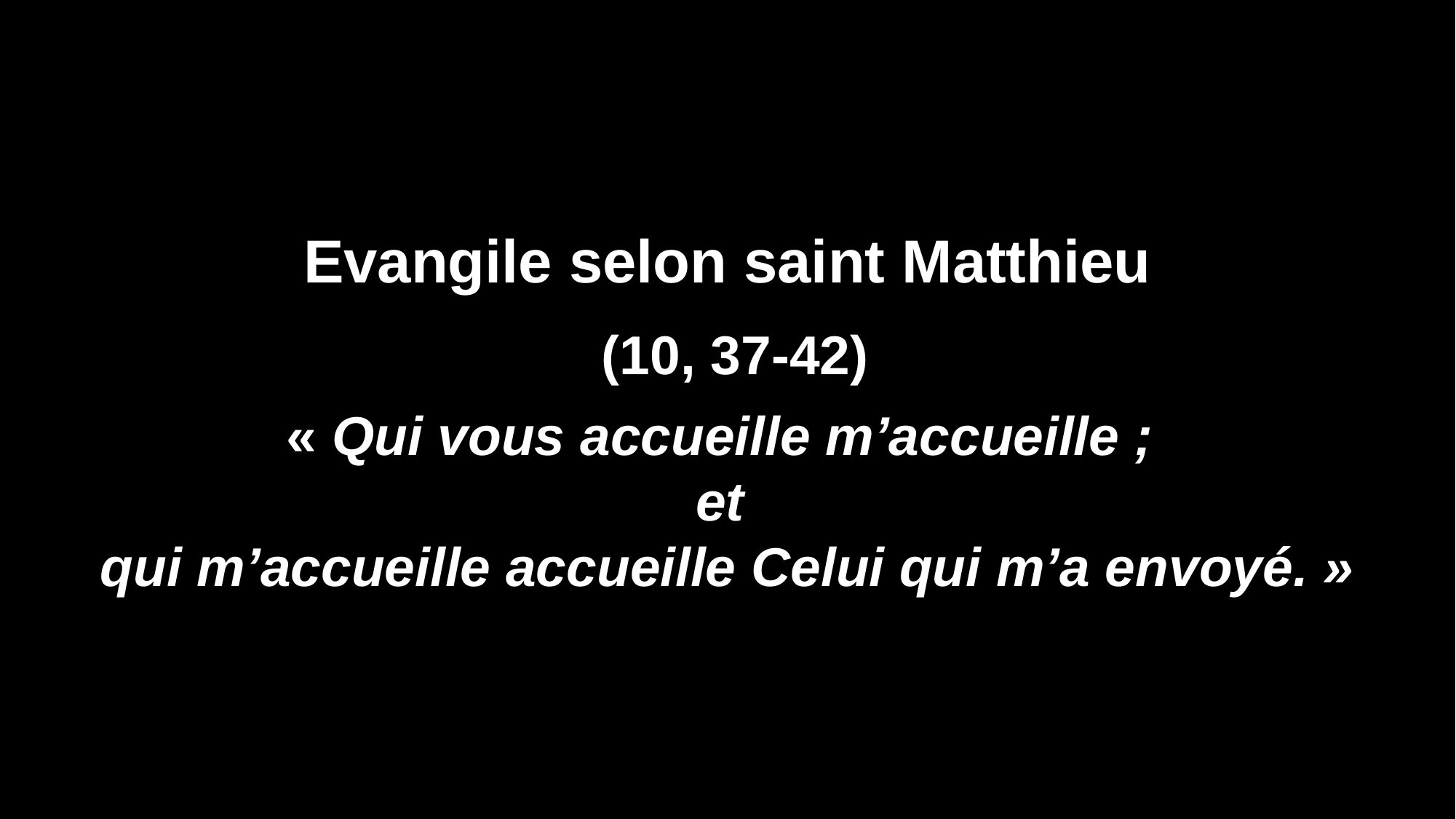

Evangile selon saint Matthieu
 (10, 37-42)
« Qui vous accueille m’accueille ;
et
qui m’accueille accueille Celui qui m’a envoyé. »